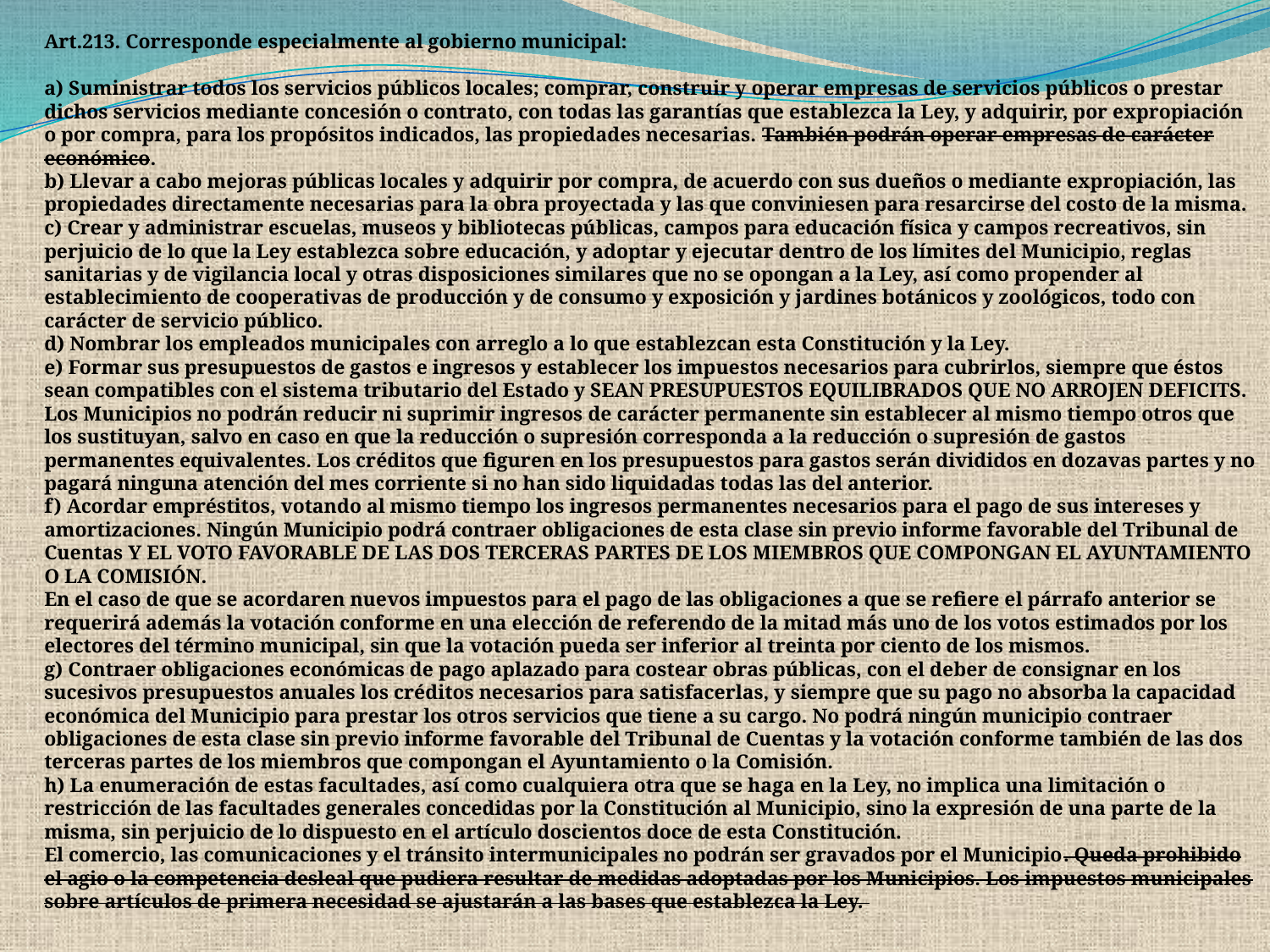

Art.213. Corresponde especialmente al gobierno municipal:

a) Suministrar todos los servicios públicos locales; comprar, construir y operar empresas de servicios públicos o prestar dichos servicios mediante concesión o contrato, con todas las garantías que establezca la Ley, y adquirir, por expropiación o por compra, para los propósitos indicados, las propiedades necesarias. También podrán operar empresas de carácter económico.
b) Llevar a cabo mejoras públicas locales y adquirir por compra, de acuerdo con sus dueños o mediante expropiación, las propiedades directamente necesarias para la obra proyectada y las que conviniesen para resarcirse del costo de la misma.
c) Crear y administrar escuelas, museos y bibliotecas públicas, campos para educación física y campos recreativos, sin perjuicio de lo que la Ley establezca sobre educación, y adoptar y ejecutar dentro de los límites del Municipio, reglas sanitarias y de vigilancia local y otras disposiciones similares que no se opongan a la Ley, así como propender al establecimiento de cooperativas de producción y de consumo y exposición y jardines botánicos y zoológicos, todo con carácter de servicio público.
d) Nombrar los empleados municipales con arreglo a lo que establezcan esta Constitución y la Ley.
e) Formar sus presupuestos de gastos e ingresos y establecer los impuestos necesarios para cubrirlos, siempre que éstos sean compatibles con el sistema tributario del Estado y SEAN PRESUPUESTOS EQUILIBRADOS QUE NO ARROJEN DEFICITS.
Los Municipios no podrán reducir ni suprimir ingresos de carácter permanente sin establecer al mismo tiempo otros que los sustituyan, salvo en caso en que la reducción o supresión corresponda a la reducción o supresión de gastos permanentes equivalentes. Los créditos que figuren en los presupuestos para gastos serán divididos en dozavas partes y no pagará ninguna atención del mes corriente si no han sido liquidadas todas las del anterior.
f) Acordar empréstitos, votando al mismo tiempo los ingresos permanentes necesarios para el pago de sus intereses y amortizaciones. Ningún Municipio podrá contraer obligaciones de esta clase sin previo informe favorable del Tribunal de Cuentas Y EL VOTO FAVORABLE DE LAS DOS TERCERAS PARTES DE LOS MIEMBROS QUE COMPONGAN EL AYUNTAMIENTO O LA COMISIÓN.
En el caso de que se acordaren nuevos impuestos para el pago de las obligaciones a que se refiere el párrafo anterior se requerirá además la votación conforme en una elección de referendo de la mitad más uno de los votos estimados por los electores del término municipal, sin que la votación pueda ser inferior al treinta por ciento de los mismos.
g) Contraer obligaciones económicas de pago aplazado para costear obras públicas, con el deber de consignar en los sucesivos presupuestos anuales los créditos necesarios para satisfacerlas, y siempre que su pago no absorba la capacidad económica del Municipio para prestar los otros servicios que tiene a su cargo. No podrá ningún municipio contraer obligaciones de esta clase sin previo informe favorable del Tribunal de Cuentas y la votación conforme también de las dos terceras partes de los miembros que compongan el Ayuntamiento o la Comisión.
h) La enumeración de estas facultades, así como cualquiera otra que se haga en la Ley, no implica una limitación o restricción de las facultades generales concedidas por la Constitución al Municipio, sino la expresión de una parte de la misma, sin perjuicio de lo dispuesto en el artículo doscientos doce de esta Constitución.
El comercio, las comunicaciones y el tránsito intermunicipales no podrán ser gravados por el Municipio. Queda prohibido el agio o la competencia desleal que pudiera resultar de medidas adoptadas por los Municipios. Los impuestos municipales sobre artículos de primera necesidad se ajustarán a las bases que establezca la Ley.